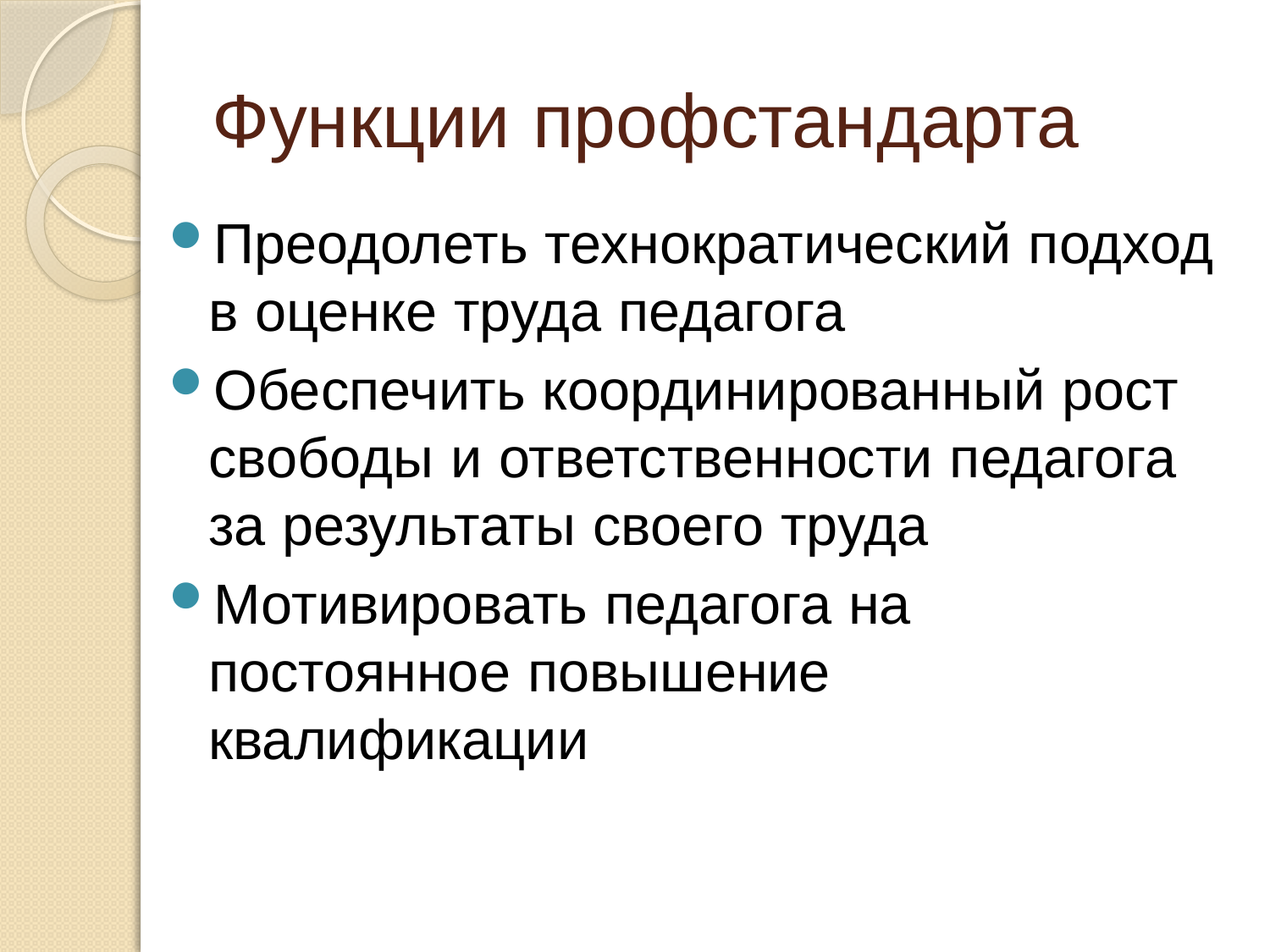

# Функции профстандарта
Преодолеть технократический подход в оценке труда педагога
Обеспечить координированный рост свободы и ответственности педагога за результаты своего труда
Мотивировать педагога на постоянное повышение квалификации